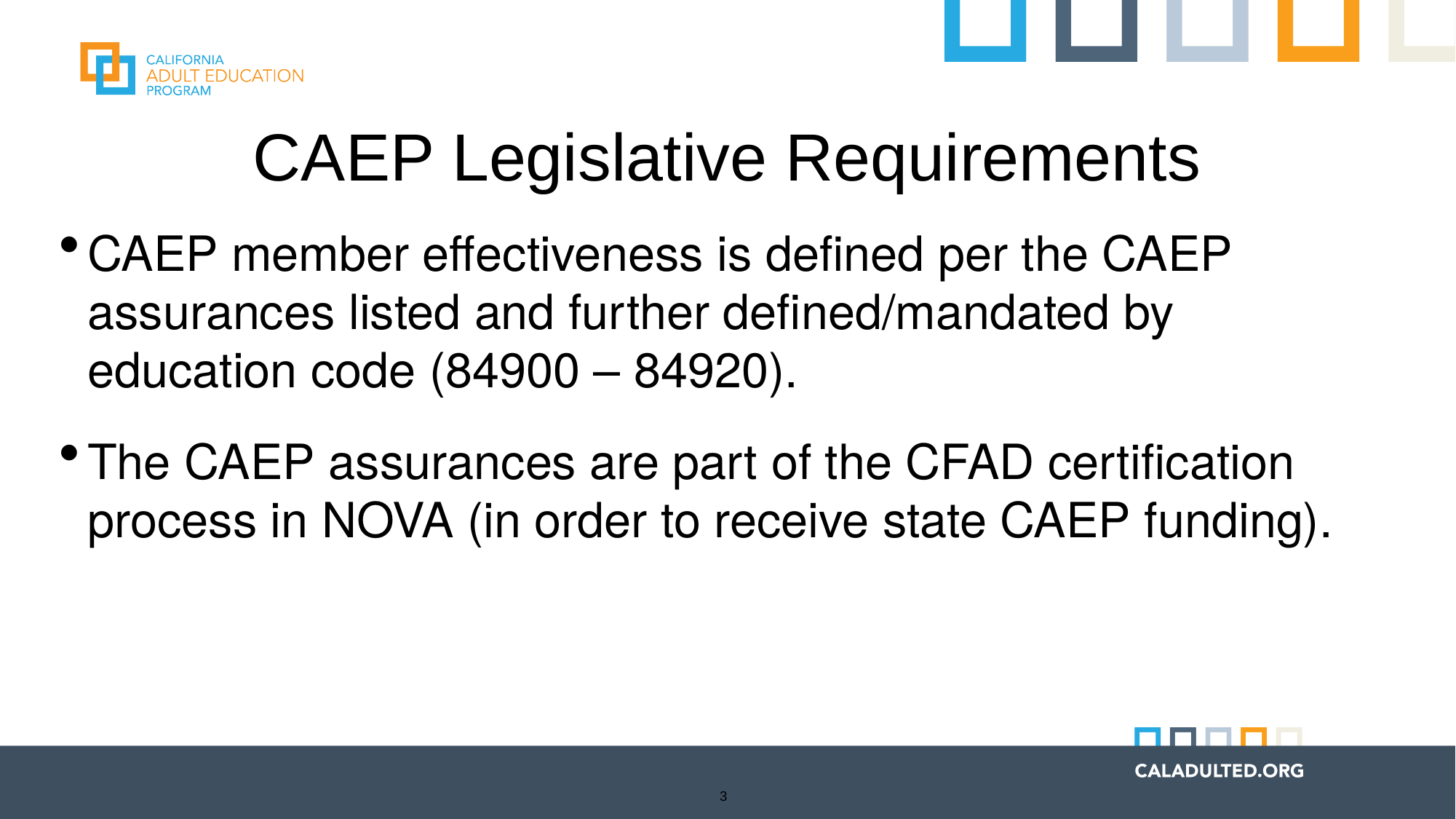

# CAEP Legislative Requirements
CAEP member effectiveness is defined per the CAEP assurances listed and further defined/mandated by education code (84900 – 84920).
The CAEP assurances are part of the CFAD certification process in NOVA (in order to receive state CAEP funding).

3